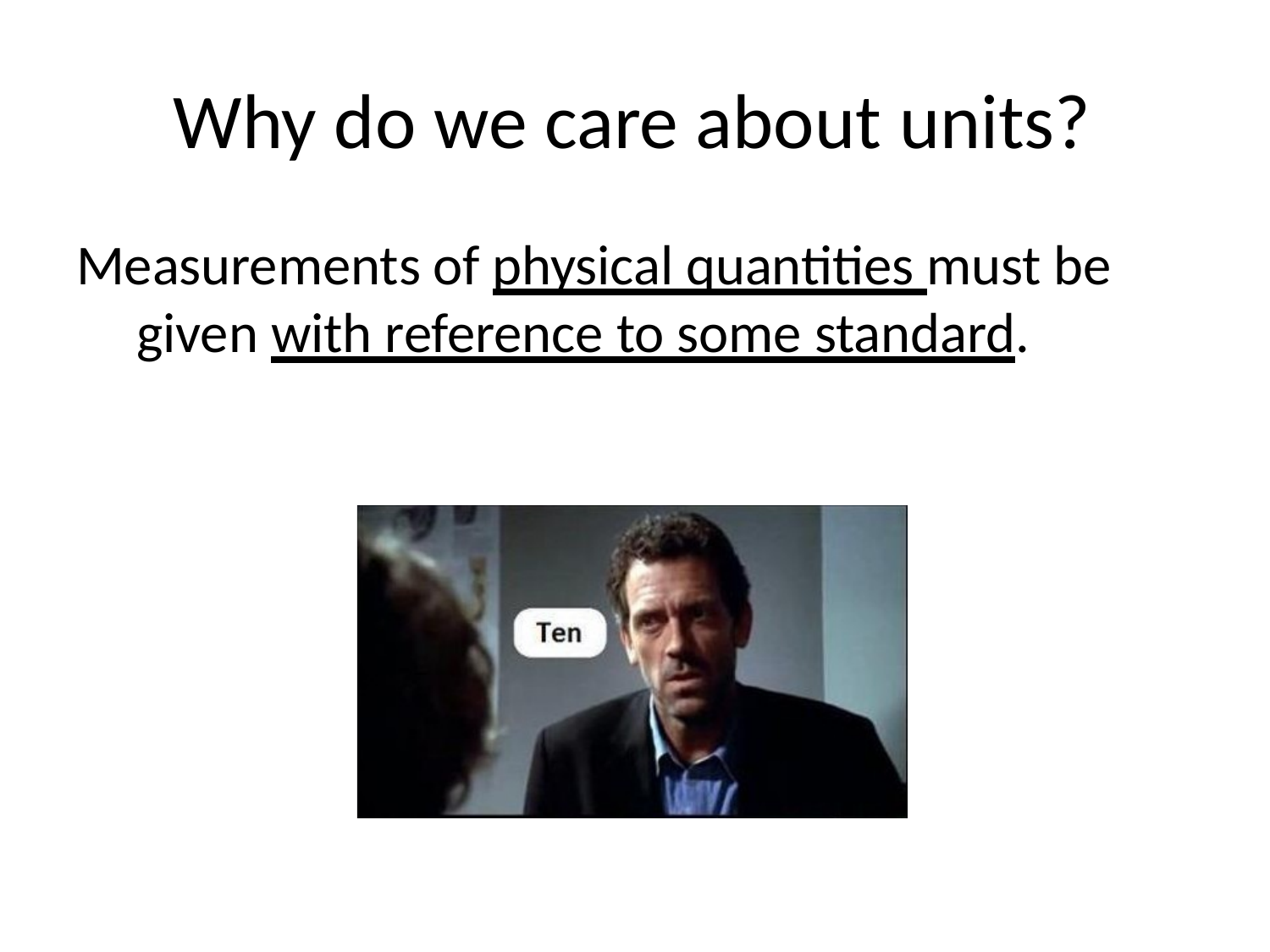

# Why do we care about units?
Measurements of physical quantities must be  given with reference to some standard.